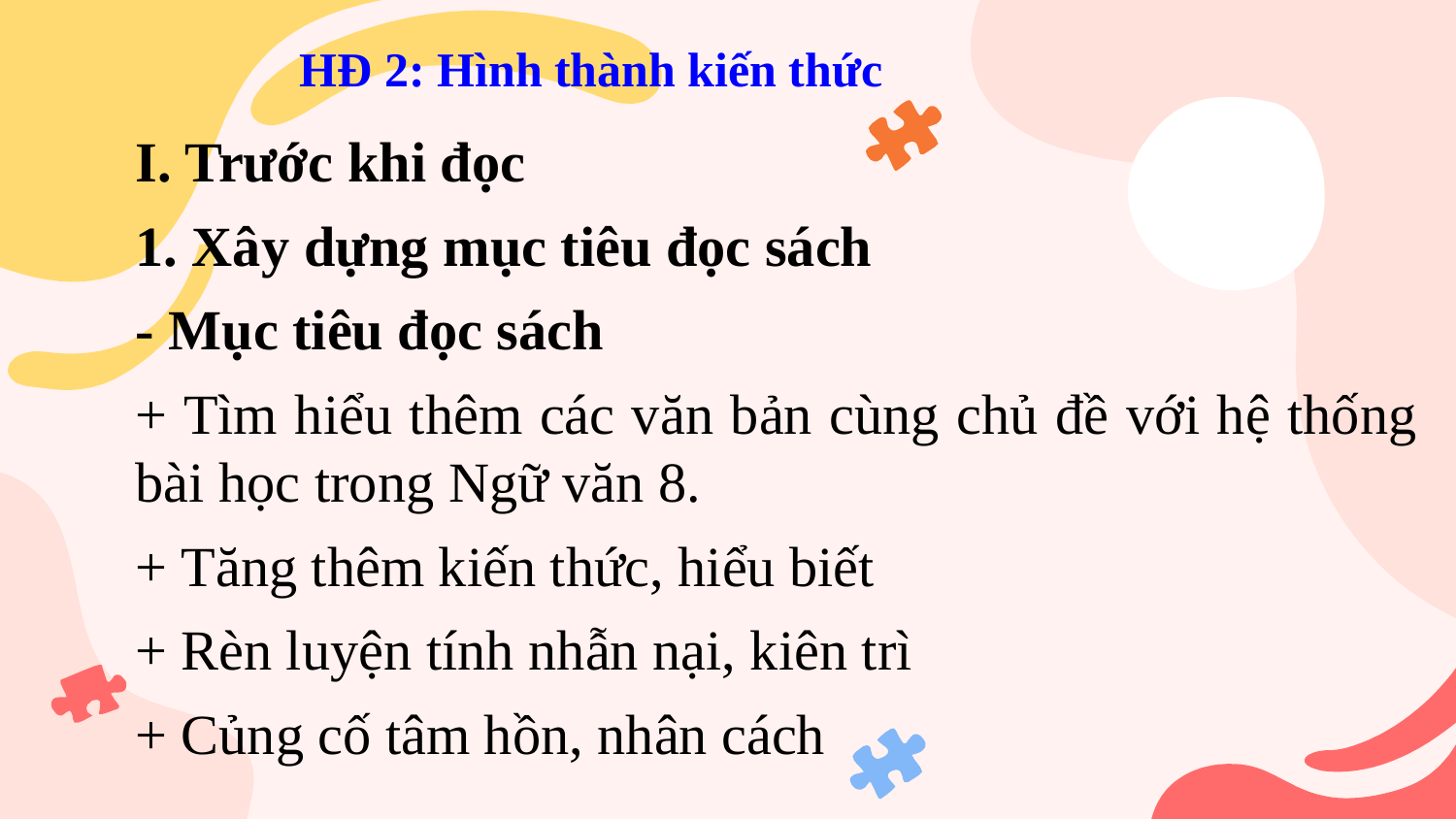

# HĐ 2: Hình thành kiến thức

I. Trước khi đọc
1. Xây dựng mục tiêu đọc sách
- Mục tiêu đọc sách
+ Tìm hiểu thêm các văn bản cùng chủ đề với hệ thống bài học trong Ngữ văn 8.
+ Tăng thêm kiến thức, hiểu biết
+ Rèn luyện tính nhẫn nại, kiên trì
+ Củng cố tâm hồn, nhân cách